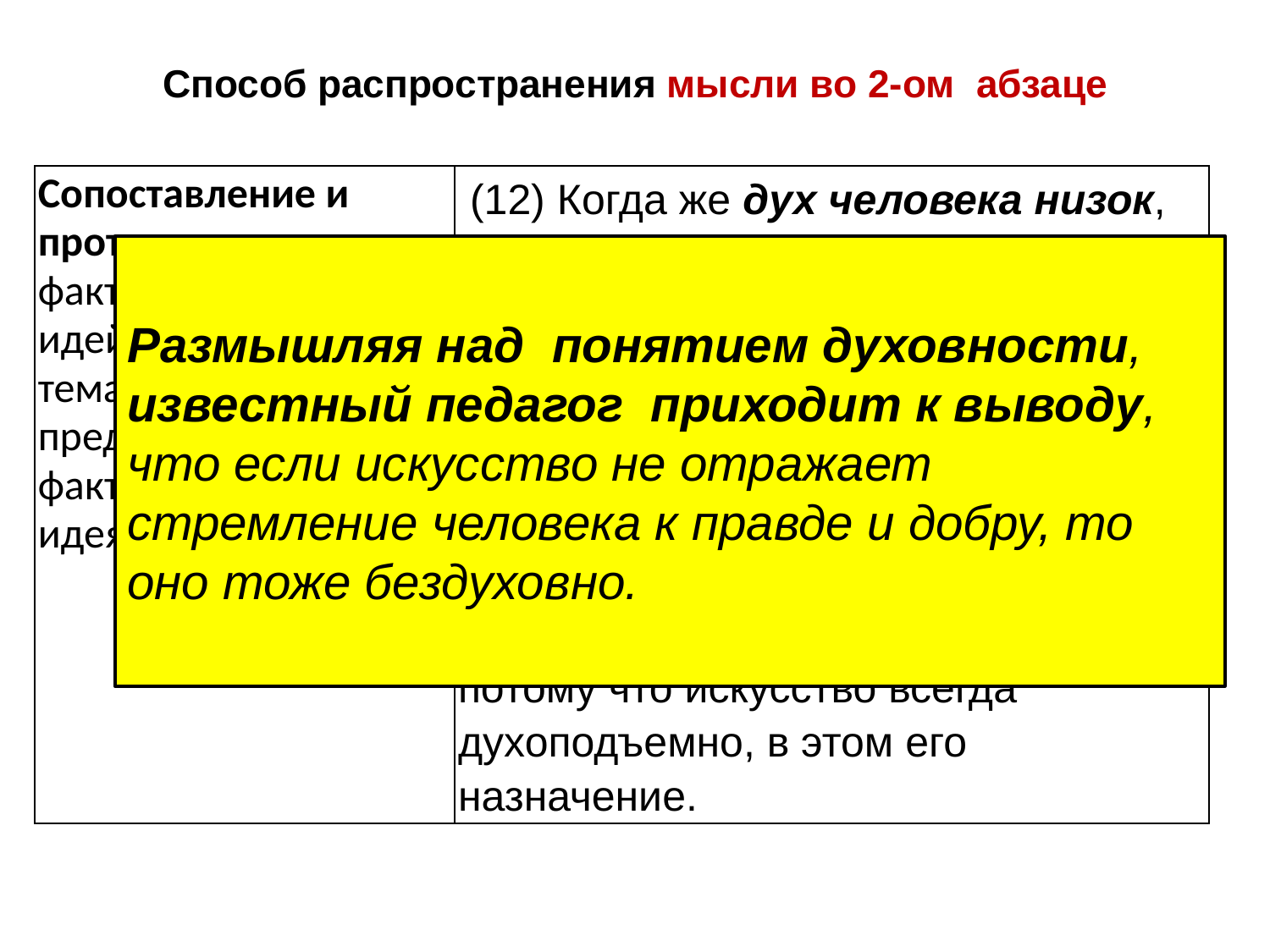

# Способ распространения мысли во 2-ом  абзаце
| Сопоставление и противопоставление фактов, явлений, идей, изложенных в тематическом предложении, другим фактам, явлениям, идеям | (12) Когда же дух человека низок, то в театре и кино он лишь развлекается, убивает время, даже если он является ценителем искусства. (13) Точно так же может быть бездуховным само искусство — все признаки таланта налицо, но нет стремления к правде и добру, и, значит, нет искусства, потому что искусство всегда духоподъемно, в этом его назначение. |
| --- | --- |
Размышляя над  понятием духовности, известный педагог  приходит к выводу, что если искусство не отражает стремление человека к правде и добру, то оно тоже бездуховно.